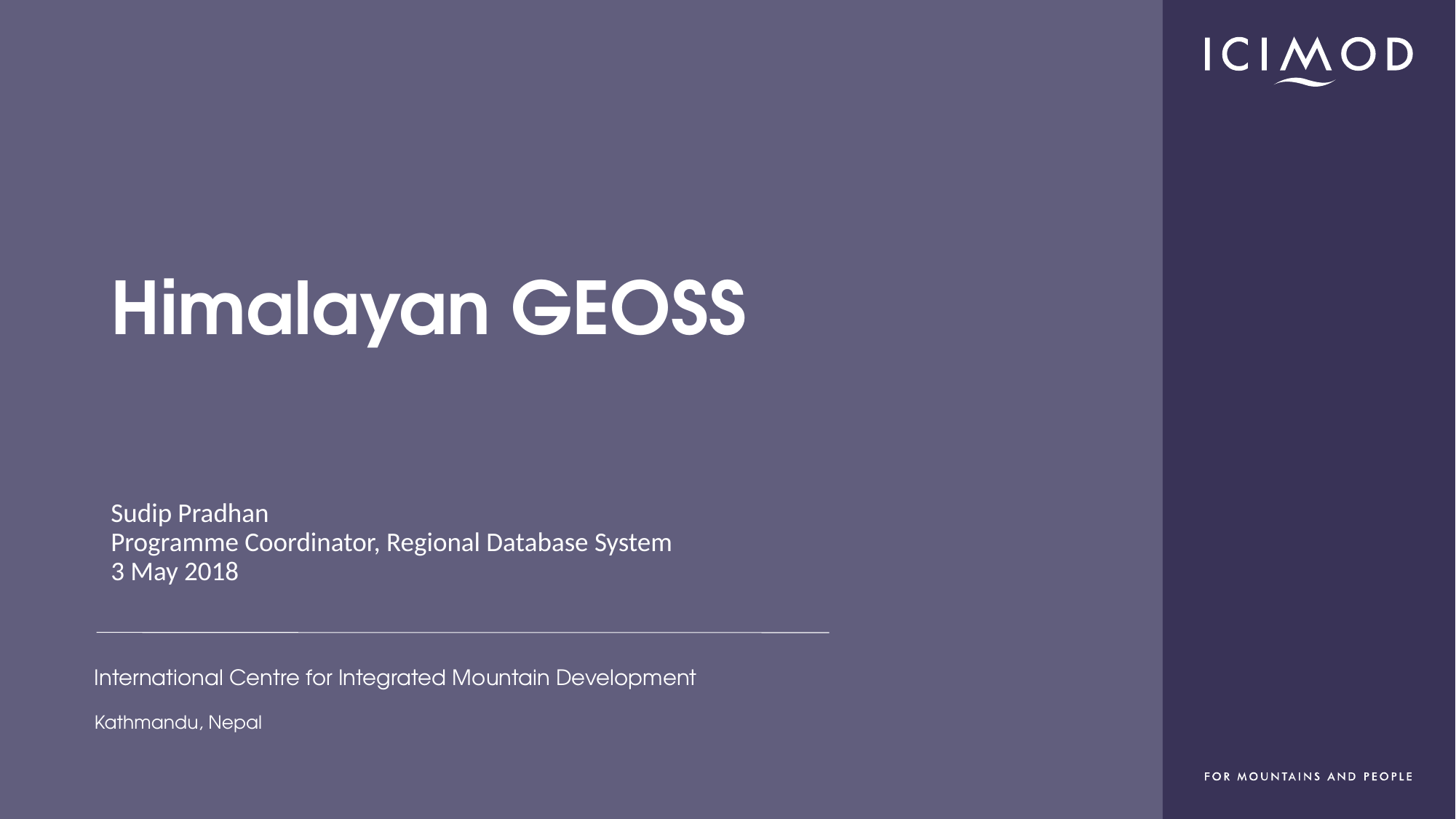

# Himalayan GEOSS

Sudip Pradhan
Programme Coordinator, Regional Database System
3 May 2018